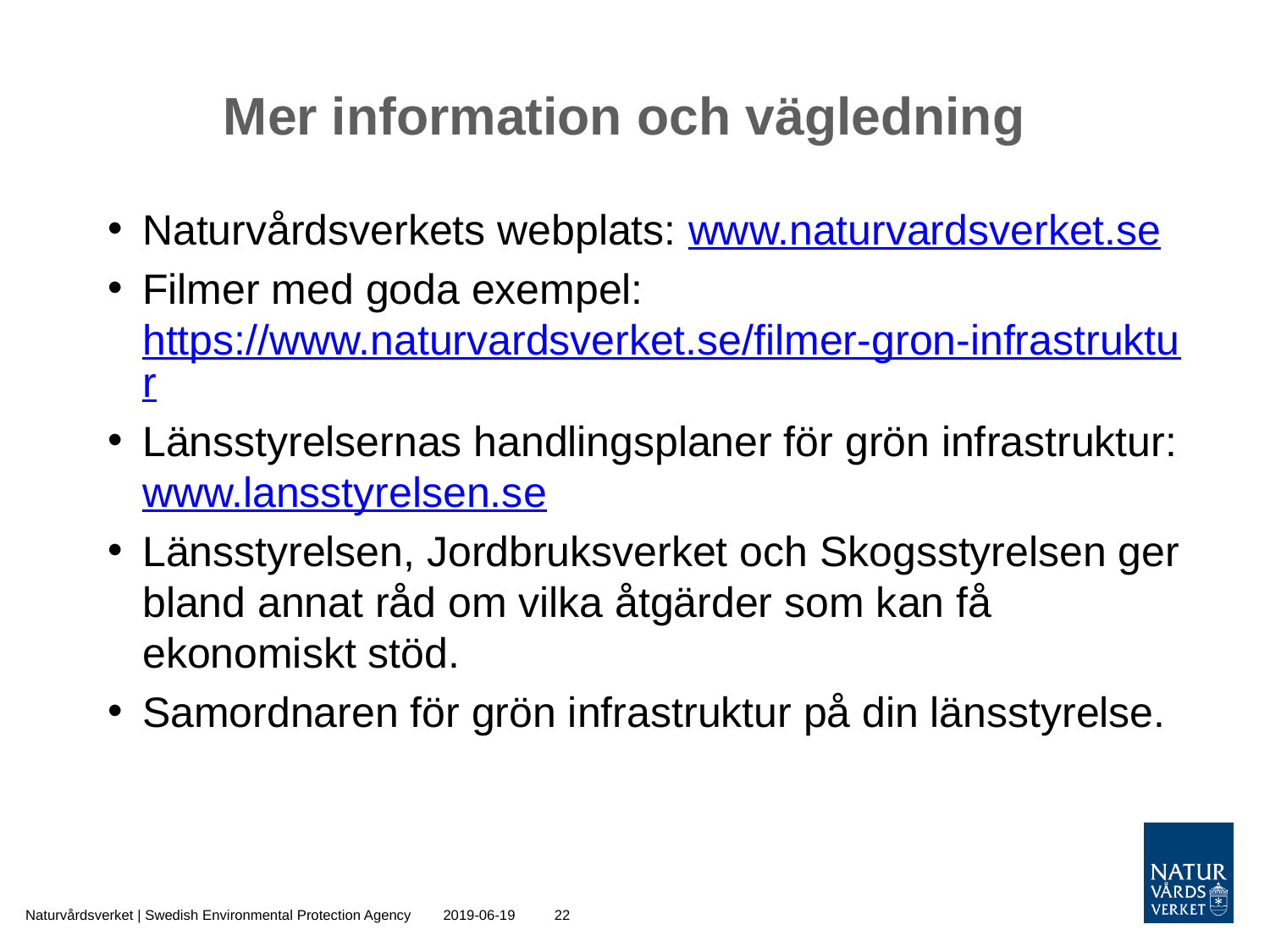

# Mer information och vägledning
Naturvårdsverkets webplats: www.naturvardsverket.se
Filmer med goda exempel: https://www.naturvardsverket.se/filmer-gron-infrastruktur
Länsstyrelsernas handlingsplaner för grön infrastruktur: www.lansstyrelsen.se
Länsstyrelsen, Jordbruksverket och Skogsstyrelsen ger bland annat råd om vilka åtgärder som kan få ekonomiskt stöd.
Samordnaren för grön infrastruktur på din länsstyrelse.

Naturvårdsverket | Swedish Environmental Protection Agency
2019-06-19
22